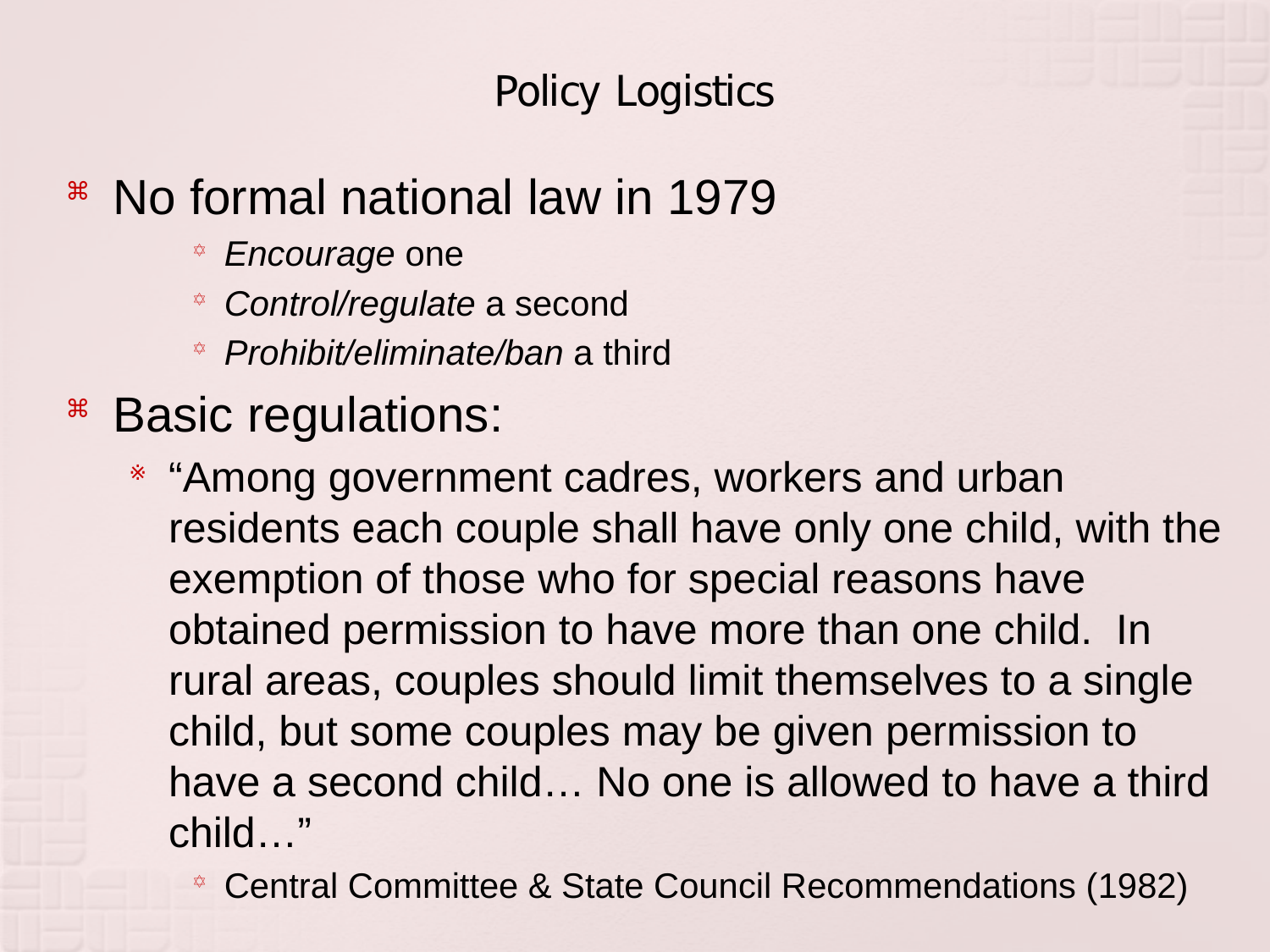

# Policy Logistics
No formal national law in 1979
Encourage one
Control/regulate a second
Prohibit/eliminate/ban a third
Basic regulations:
“Among government cadres, workers and urban residents each couple shall have only one child, with the exemption of those who for special reasons have obtained permission to have more than one child.  In rural areas, couples should limit themselves to a single child, but some couples may be given permission to have a second child… No one is allowed to have a third child…”
Central Committee & State Council Recommendations (1982)